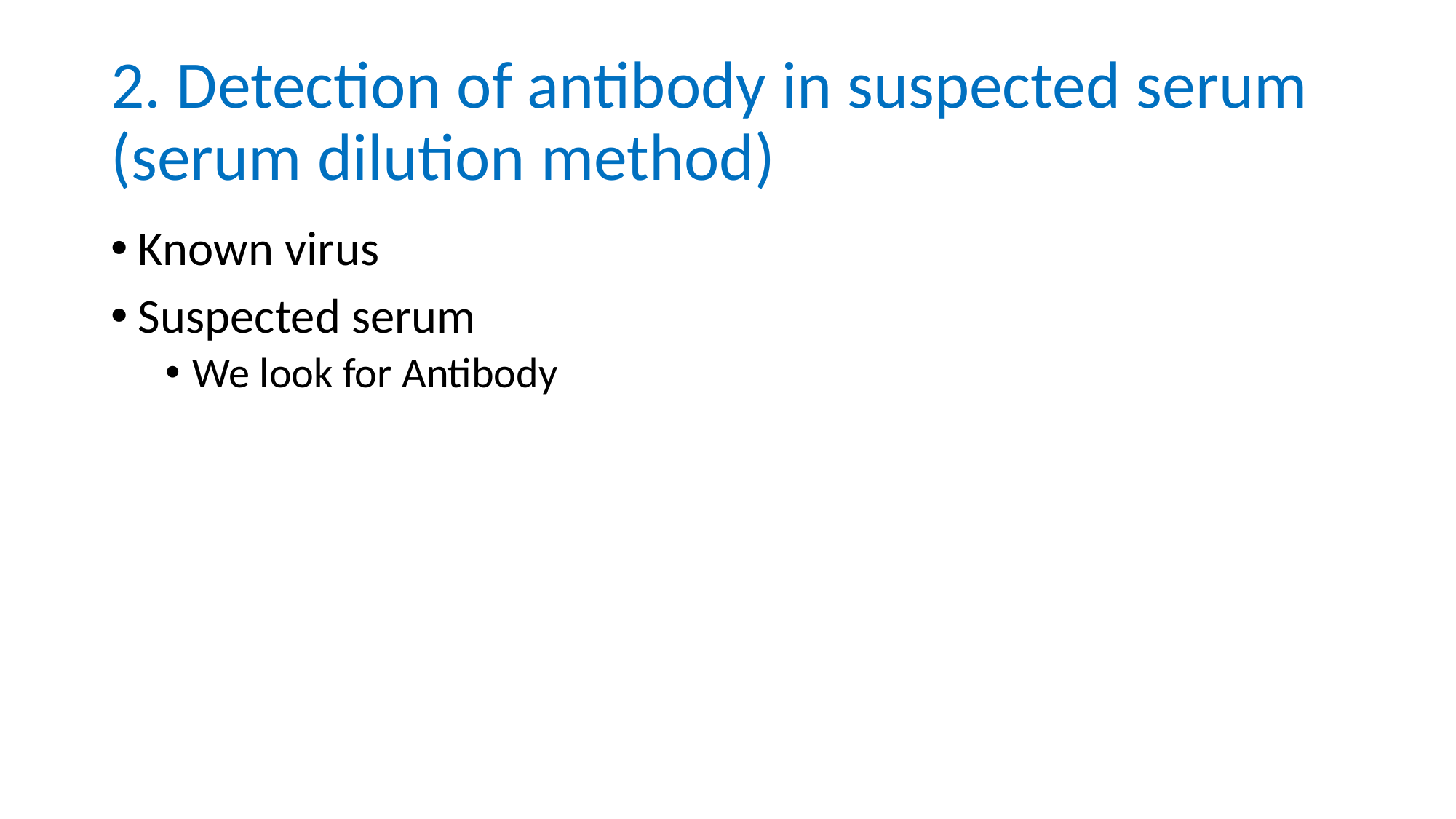

# 2. Detection of antibody in suspected serum (serum dilution method)
Known virus
Suspected serum
We look for Antibody